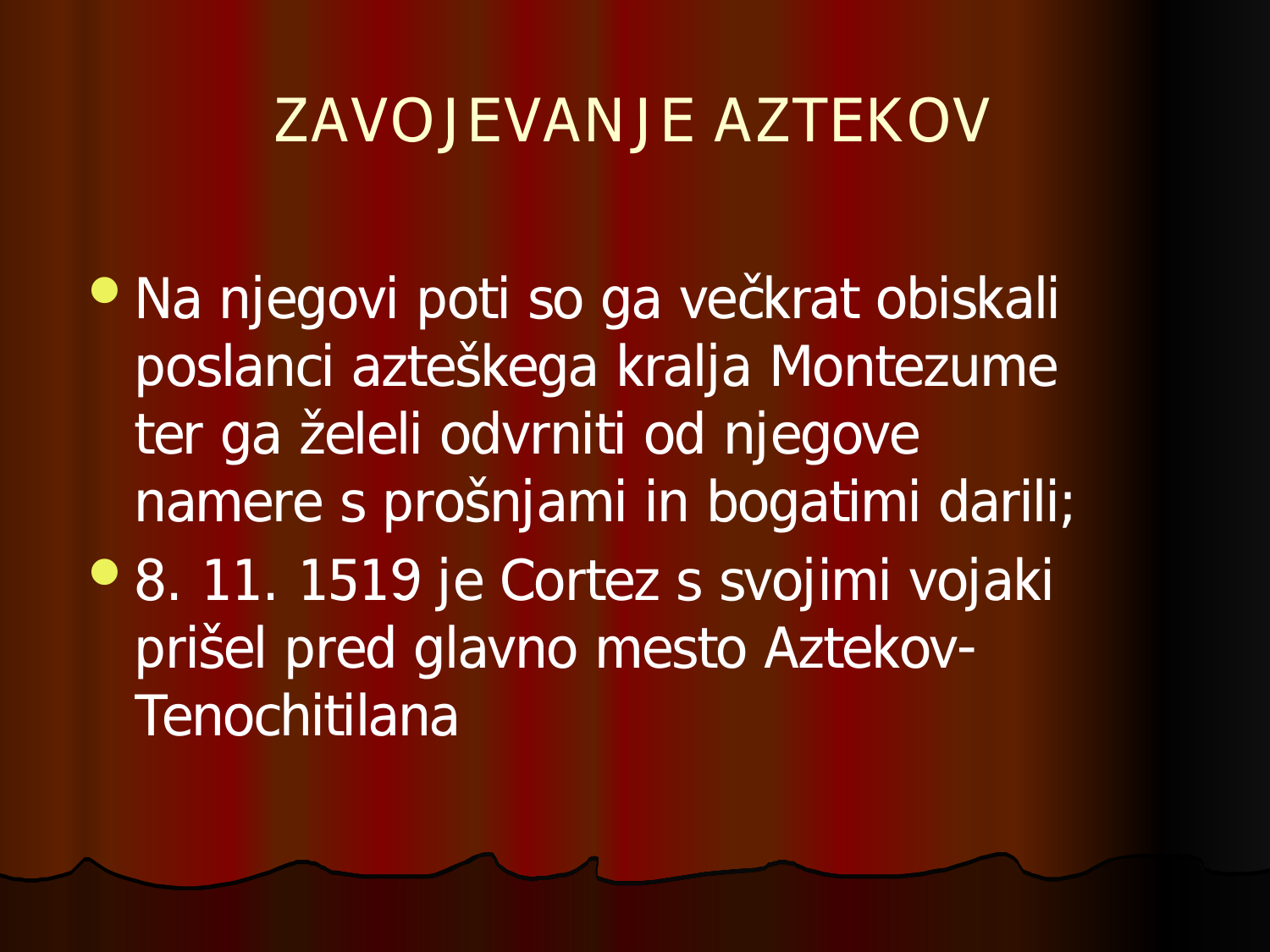

# ZAVOJEVANJE AZTEKOV
Na njegovi poti so ga večkrat obiskali poslanci azteškega kralja Montezume ter ga želeli odvrniti od njegove namere s prošnjami in bogatimi darili;
8. 11. 1519 je Cortez s svojimi vojaki prišel pred glavno mesto Aztekov- Tenochitilana